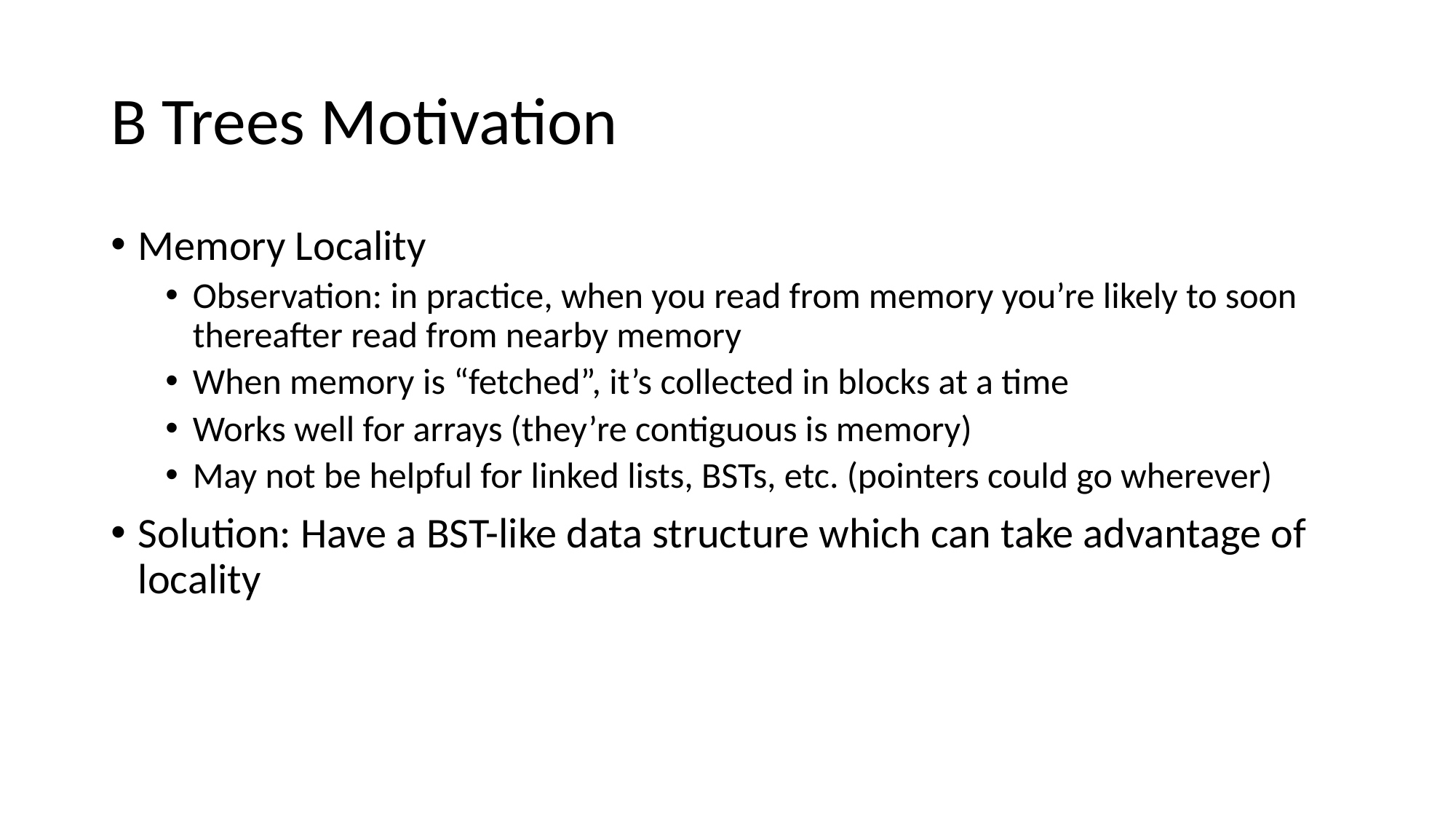

# B Trees Motivation
Memory Locality
Observation: in practice, when you read from memory you’re likely to soon thereafter read from nearby memory
When memory is “fetched”, it’s collected in blocks at a time
Works well for arrays (they’re contiguous is memory)
May not be helpful for linked lists, BSTs, etc. (pointers could go wherever)
Solution: Have a BST-like data structure which can take advantage of locality